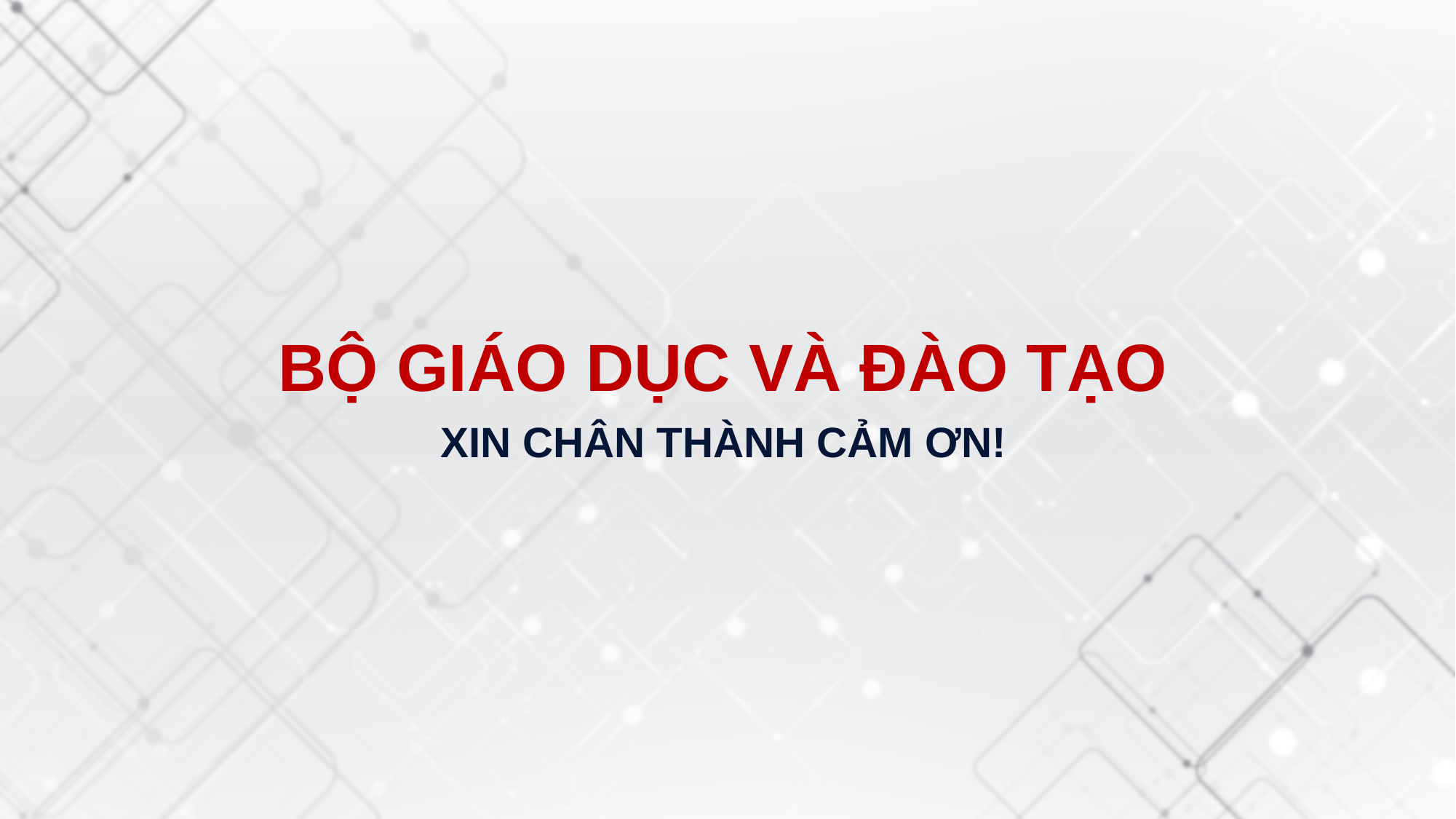

BỘ GIÁO DỤC VÀ ĐÀO TẠO
XIN CHÂN THÀNH CẢM ƠN!